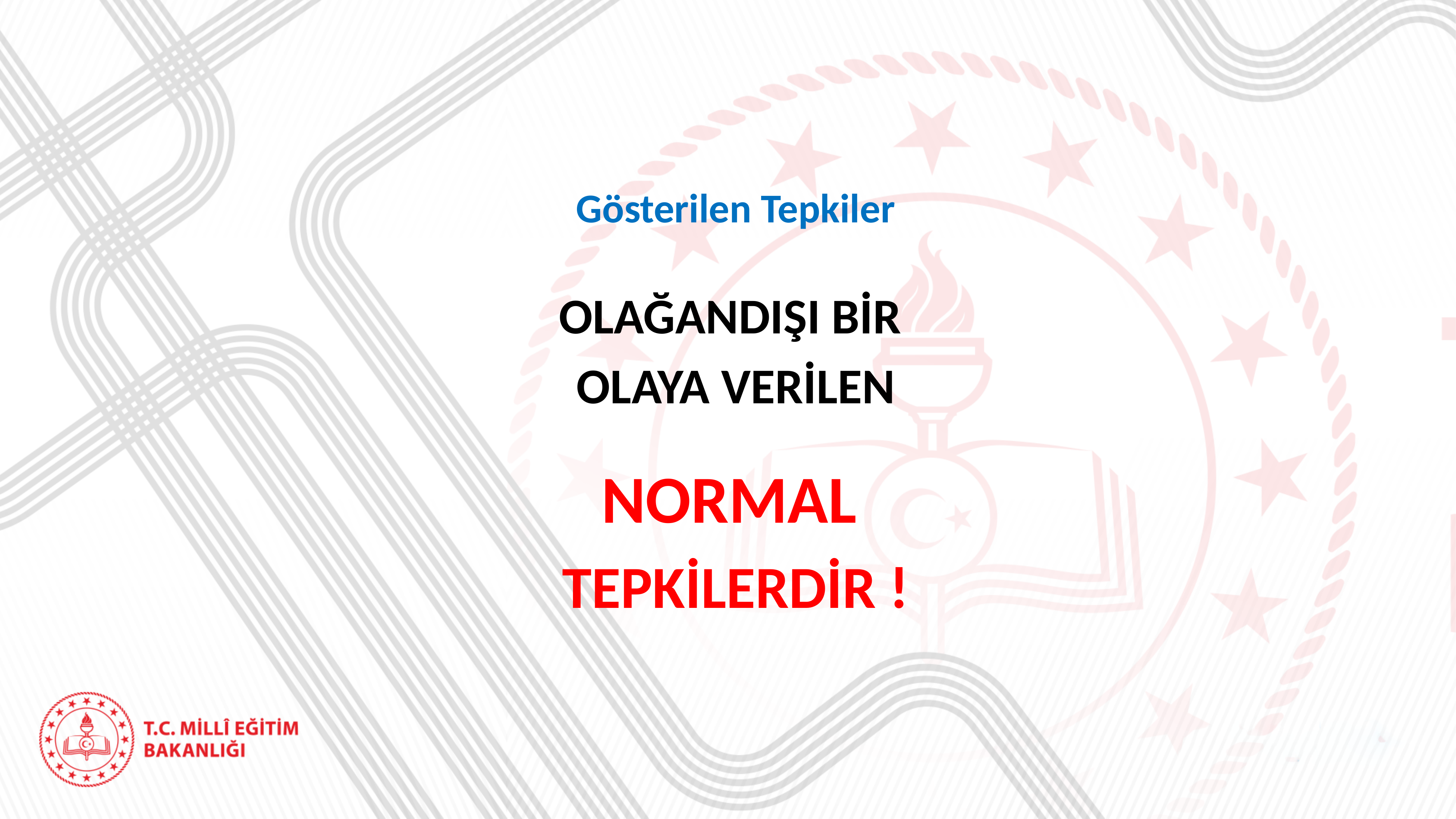

Gösterilen Tepkiler
OLAĞANDIŞI BİR
OLAYA VERİLEN
NORMAL
TEPKİLERDİR !